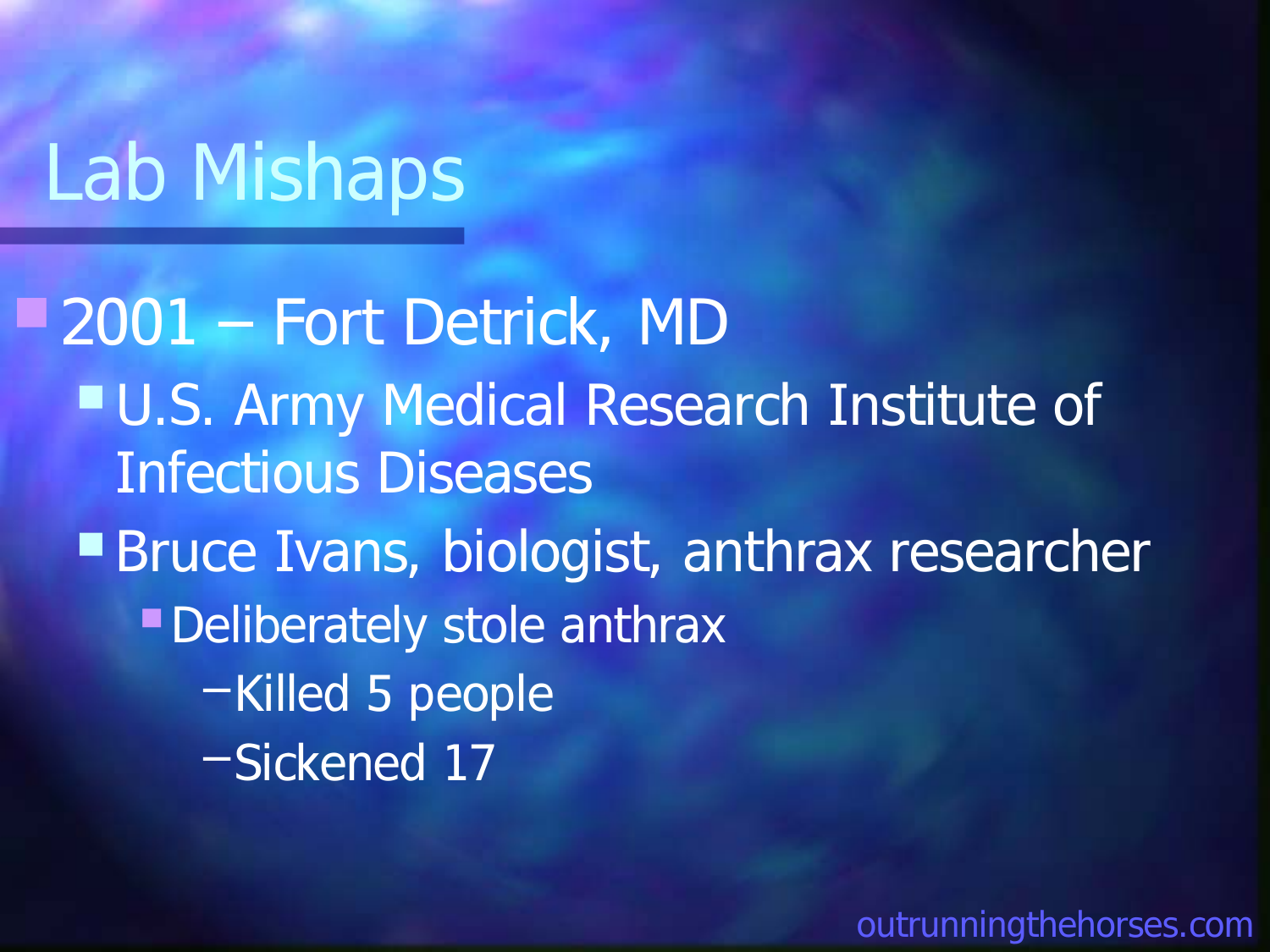

# Lab Mishaps
2001 – Fort Detrick, MD
U.S. Army Medical Research Institute of Infectious Diseases
Bruce Ivans, biologist, anthrax researcher
Deliberately stole anthrax
Killed 5 people
Sickened 17

outrunningthehorses.com